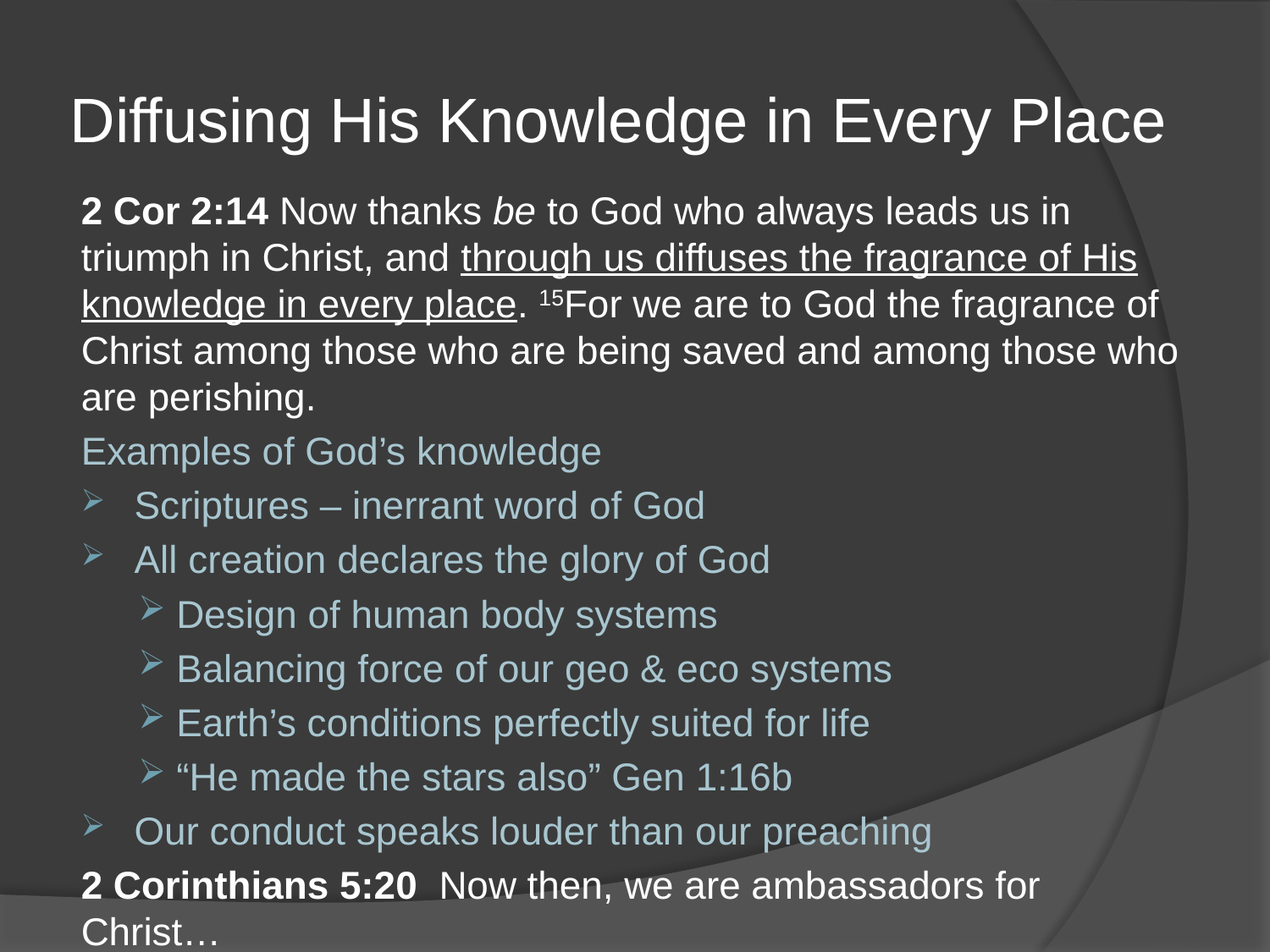

# Diffusing His Knowledge in Every Place
2 Cor 2:14 Now thanks be to God who always leads us in triumph in Christ, and through us diffuses the fragrance of His knowledge in every place. 15For we are to God the fragrance of Christ among those who are being saved and among those who are perishing.
Examples of God’s knowledge
Scriptures – inerrant word of God
All creation declares the glory of God
Design of human body systems
Balancing force of our geo & eco systems
Earth’s conditions perfectly suited for life
“He made the stars also” Gen 1:16b
Our conduct speaks louder than our preaching
2 Corinthians 5:20  Now then, we are ambassadors for Christ…